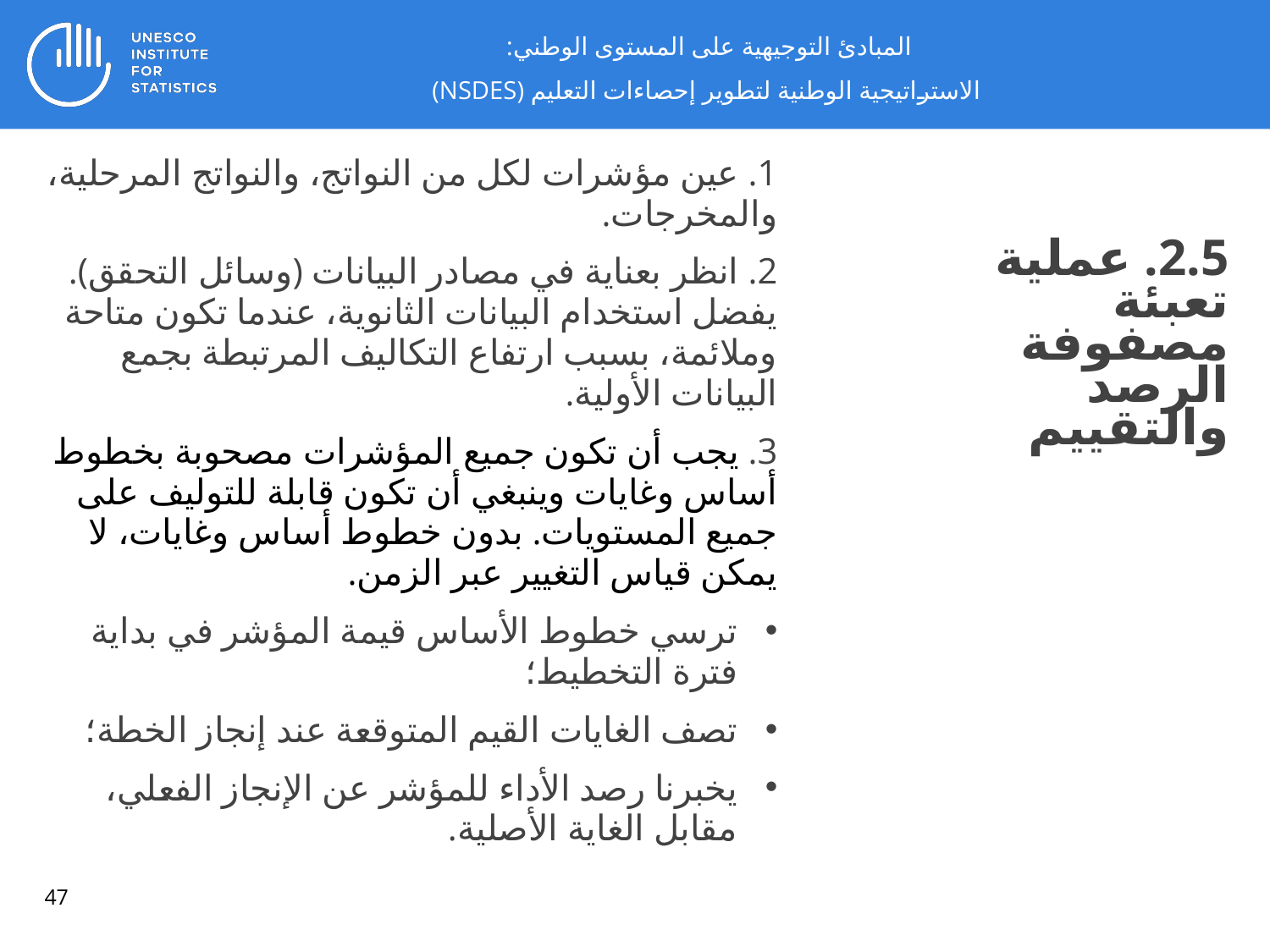

المبادئ التوجيهية على المستوى الوطني:
 الاستراتيجية الوطنية لتطوير إحصاءات التعليم (NSDES)

1. عين مؤشرات لكل من النواتج، والنواتج المرحلية، والمخرجات.
2. انظر بعناية في مصادر البيانات (وسائل التحقق).  يفضل استخدام البيانات الثانوية، عندما تكون متاحة وملائمة، بسبب ارتفاع التكاليف المرتبطة بجمع البيانات الأولية.
3. يجب أن تكون جميع المؤشرات مصحوبة بخطوط أساس وغايات وينبغي أن تكون قابلة للتوليف على جميع المستويات. بدون خطوط أساس وغايات، لا يمكن قياس التغيير عبر الزمن.
ترسي خطوط الأساس قيمة المؤشر في بداية فترة التخطيط؛
تصف الغايات القيم المتوقعة عند إنجاز الخطة؛
يخبرنا رصد الأداء للمؤشر عن الإنجاز الفعلي، مقابل الغاية الأصلية.

2.5. عملية تعبئة مصفوفة الرصد والتقييم